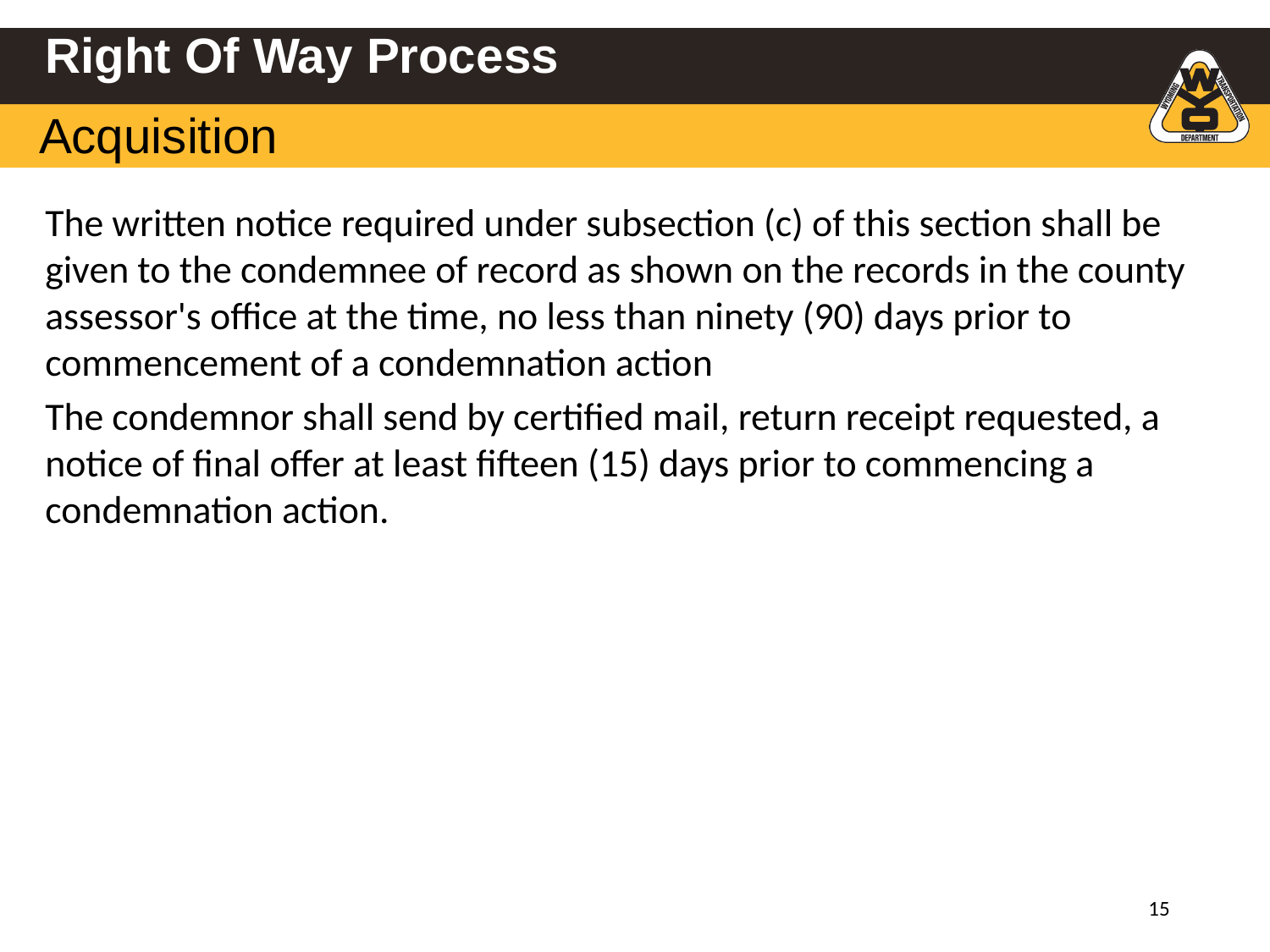

# Right Of Way Process
Acquisition

The written notice required under subsection (c) of this section shall be given to the condemnee of record as shown on the records in the county assessor's office at the time, no less than ninety (90) days prior to commencement of a condemnation action
The condemnor shall send by certified mail, return receipt requested, a notice of final offer at least fifteen (15) days prior to commencing a condemnation action.

15